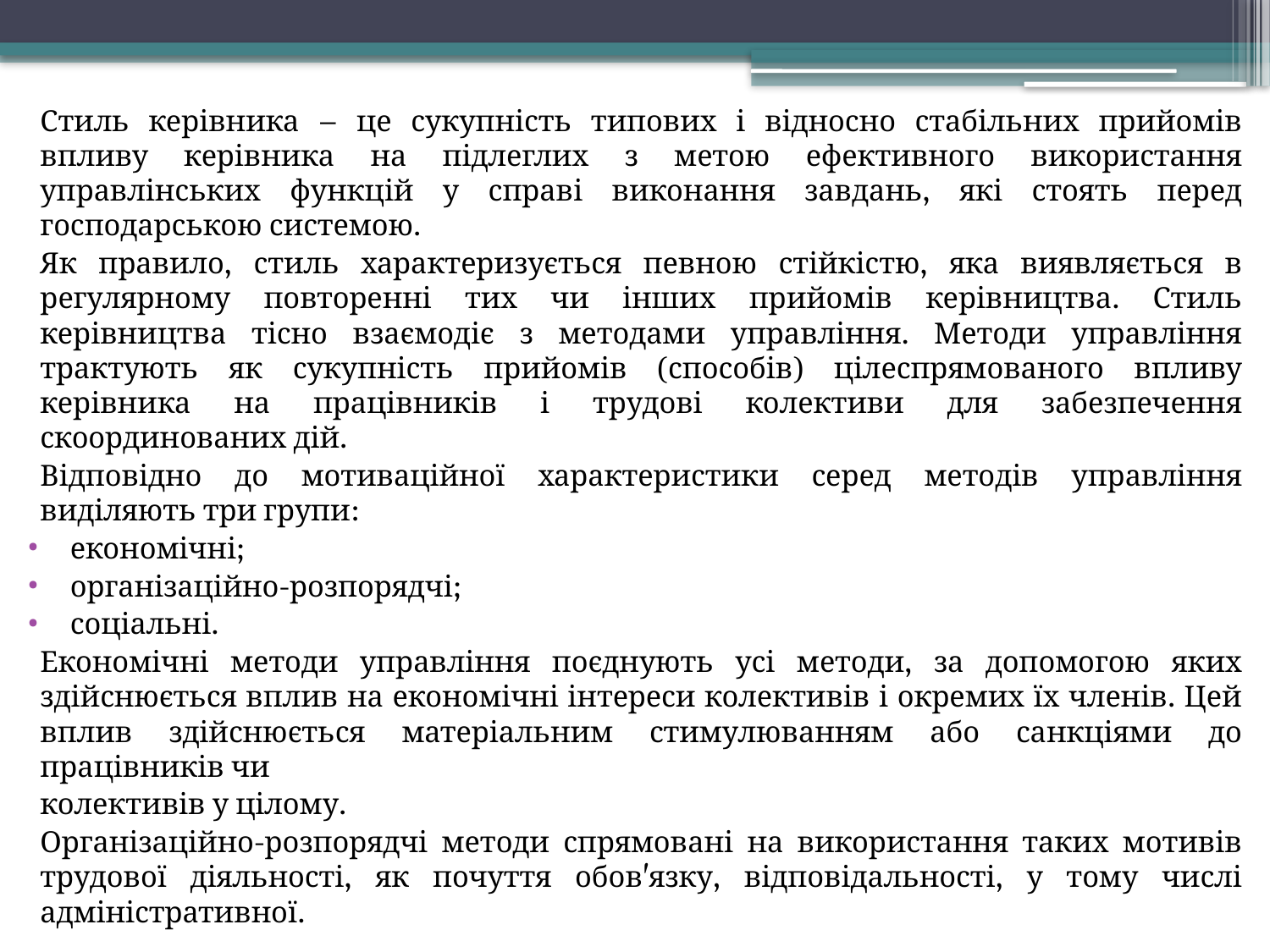

Стиль керівника – це сукупність типових і відносно стабільних прийомів впливу керівника на підлеглих з метою ефективного використання управлінських функцій у справі виконання завдань, які стоять перед господарською системою.
Як правило, стиль характеризується певною стійкістю, яка виявляється в регулярному повторенні тих чи інших прийомів керівництва. Стиль керівництва тісно взаємодіє з методами управління. Методи управління трактують як сукупність прийомів (способів) цілеспрямованого впливу керівника на працівників і трудові колективи для забезпечення скоординованих дій.
Відповідно до мотиваційної характеристики серед методів управління виділяють три групи:
економічні;
організаційно-розпорядчі;
соціальні.
Економічні методи управління поєднують усі методи, за допомогою яких здійснюється вплив на економічні інтереси колективів і окремих їх членів. Цей вплив здійснюється матеріальним стимулюванням або санкціями до працівників чи
колективів у цілому.
Організаційно-розпорядчі методи спрямовані на використання таких мотивів трудової діяльності, як почуття обов'язку, відповідальності, у тому числі адміністративної.